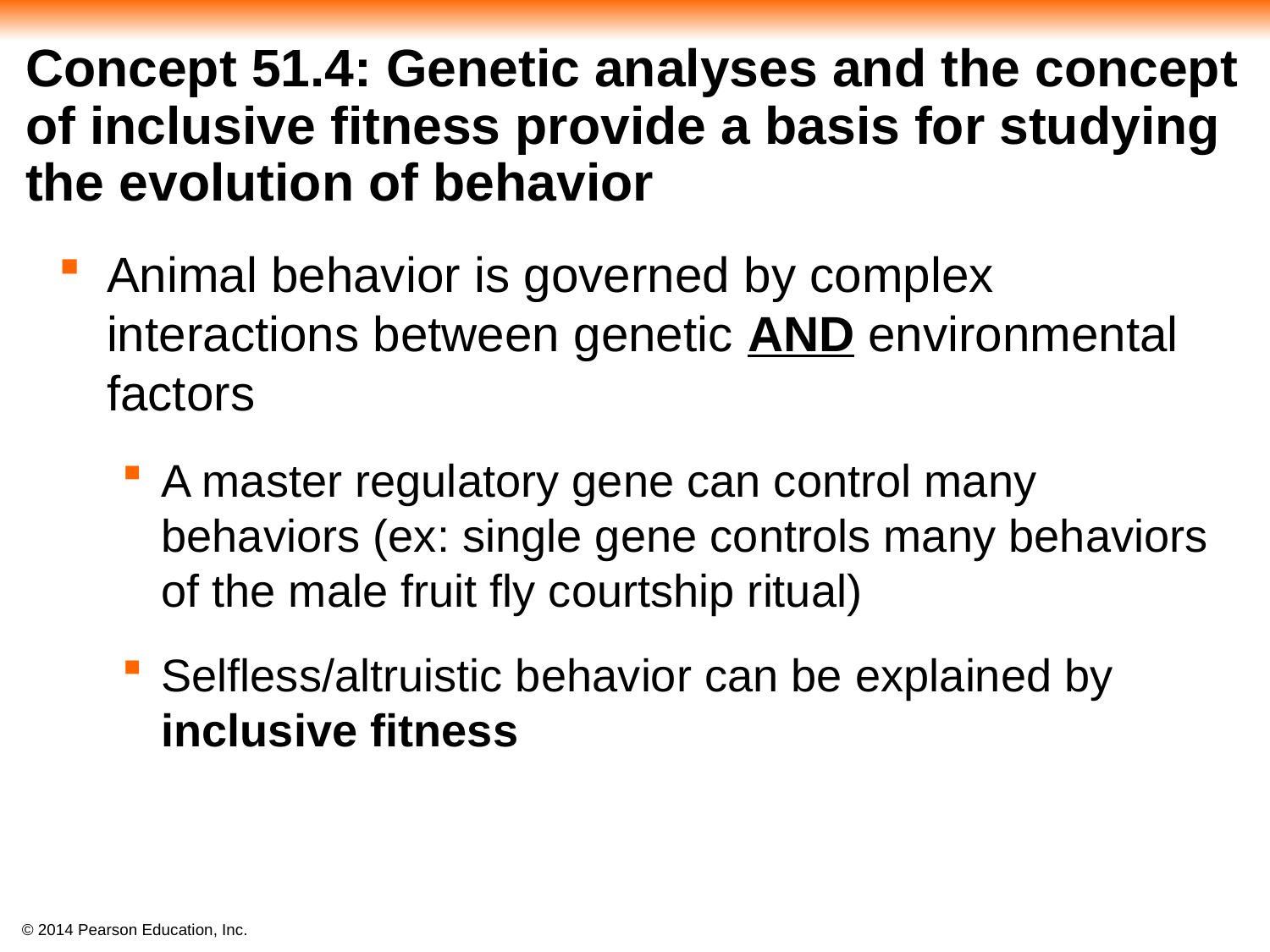

# Concept 51.4: Genetic analyses and the concept of inclusive fitness provide a basis for studying the evolution of behavior
Animal behavior is governed by complex interactions between genetic AND environmental factors
A master regulatory gene can control many behaviors (ex: single gene controls many behaviors of the male fruit fly courtship ritual)
Selfless/altruistic behavior can be explained by inclusive fitness